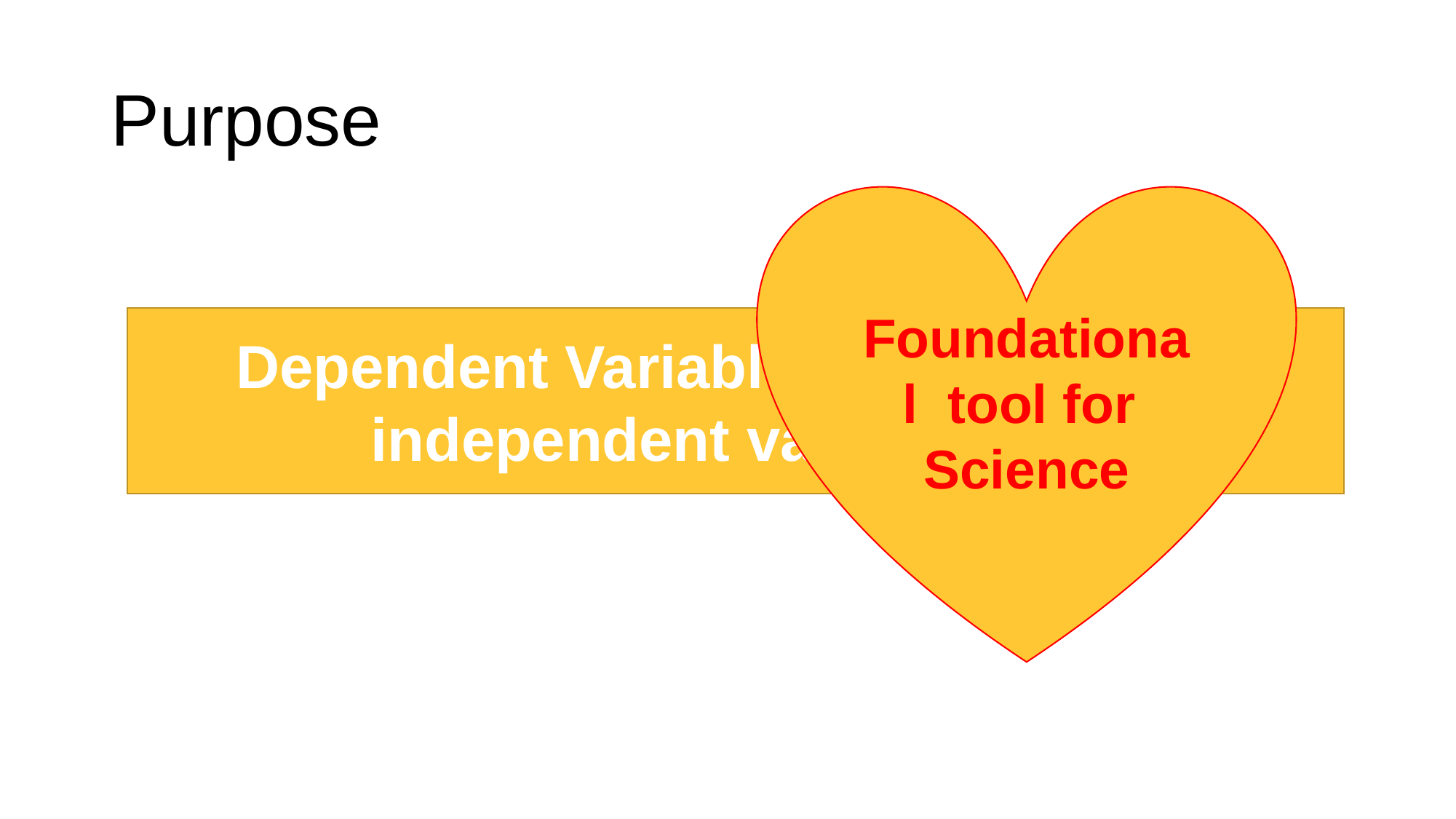

# Purpose
Foundational  tool for  Science
Dependent Variable Y = function of independent variables Xs